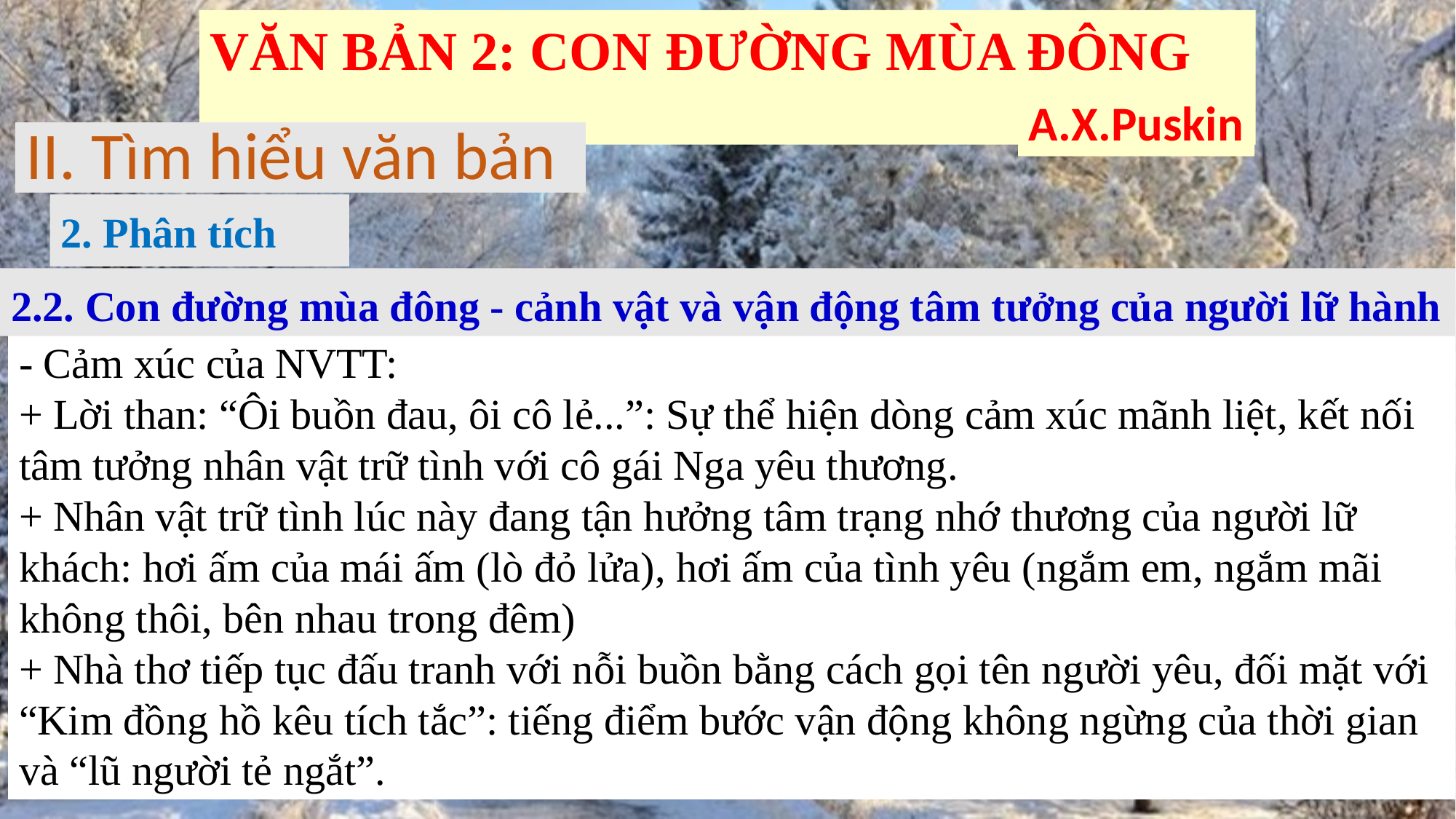

VĂN BẢN 2: CON ĐƯỜNG MÙA ĐÔNG
A.X.Puskin
II. Tìm hiểu văn bản
2. Phân tích
2.2. Con đường mùa đông - cảnh vật và vận động tâm tưởng của người lữ hành
- Cảm xúc của NVTT:
+ Lời than: “Ôi buồn đau, ôi cô lẻ...”: Sự thể hiện dòng cảm xúc mãnh liệt, kết nối tâm tưởng nhân vật trữ tình với cô gái Nga yêu thương.
+ Nhân vật trữ tình lúc này đang tận hưởng tâm trạng nhớ thương của người lữ khách: hơi ấm của mái ấm (lò đỏ lửa), hơi ấm của tình yêu (ngắm em, ngắm mãi không thôi, bên nhau trong đêm)
+ Nhà thơ tiếp tục đấu tranh với nỗi buồn bằng cách gọi tên người yêu, đối mặt với “Kim đồng hồ kêu tích tắc”: tiếng điểm bước vận động không ngừng của thời gian và “lũ người tẻ ngắt”.